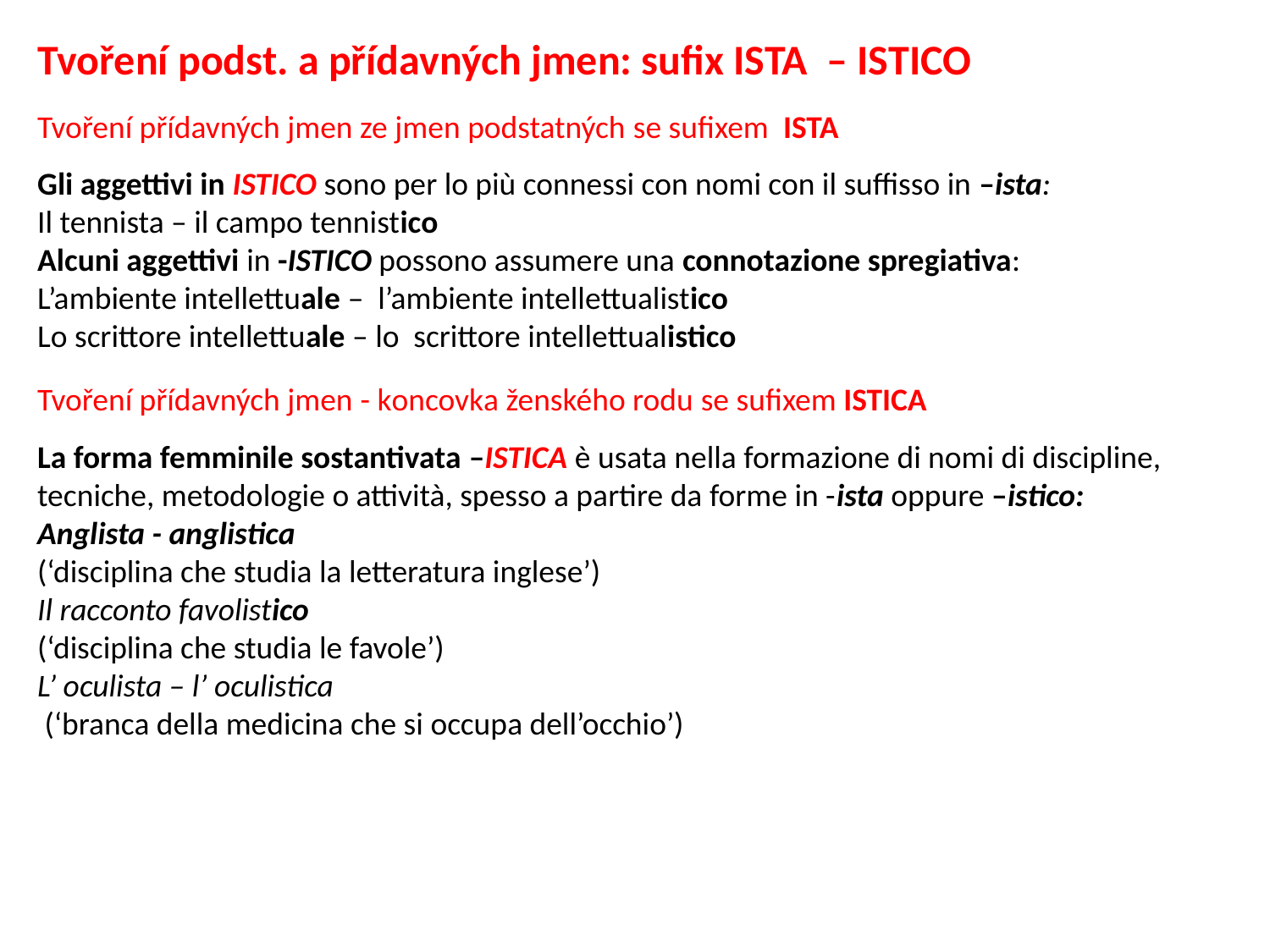

Tvoření podst. a přídavných jmen: sufix ISTA  – ISTICO

Tvoření přídavných jmen ze jmen podstatných se sufixem  ISTA

Gli aggettivi in ISTICO sono per lo più connessi con nomi con il suffisso in –ista:
Il tennista – il campo tennistico
Alcuni aggettivi in -ISTICO possono assumere una connotazione spregiativa:
L’ambiente intellettuale –  l’ambiente intellettualistico
Lo scrittore intellettuale – lo  scrittore intellettualistico

Tvoření přídavných jmen - koncovka ženského rodu se sufixem ISTICA

La forma femminile sostantivata –ISTICA è usata nella formazione di nomi di discipline, tecniche, metodologie o attività, spesso a partire da forme in -ista oppure –istico:
Anglista - anglistica
(‘disciplina che studia la letteratura inglese’)
Il racconto favolistico
(‘disciplina che studia le favole’)
L’ oculista – l’ oculistica
 (‘branca della medicina che si occupa dell’occhio’)